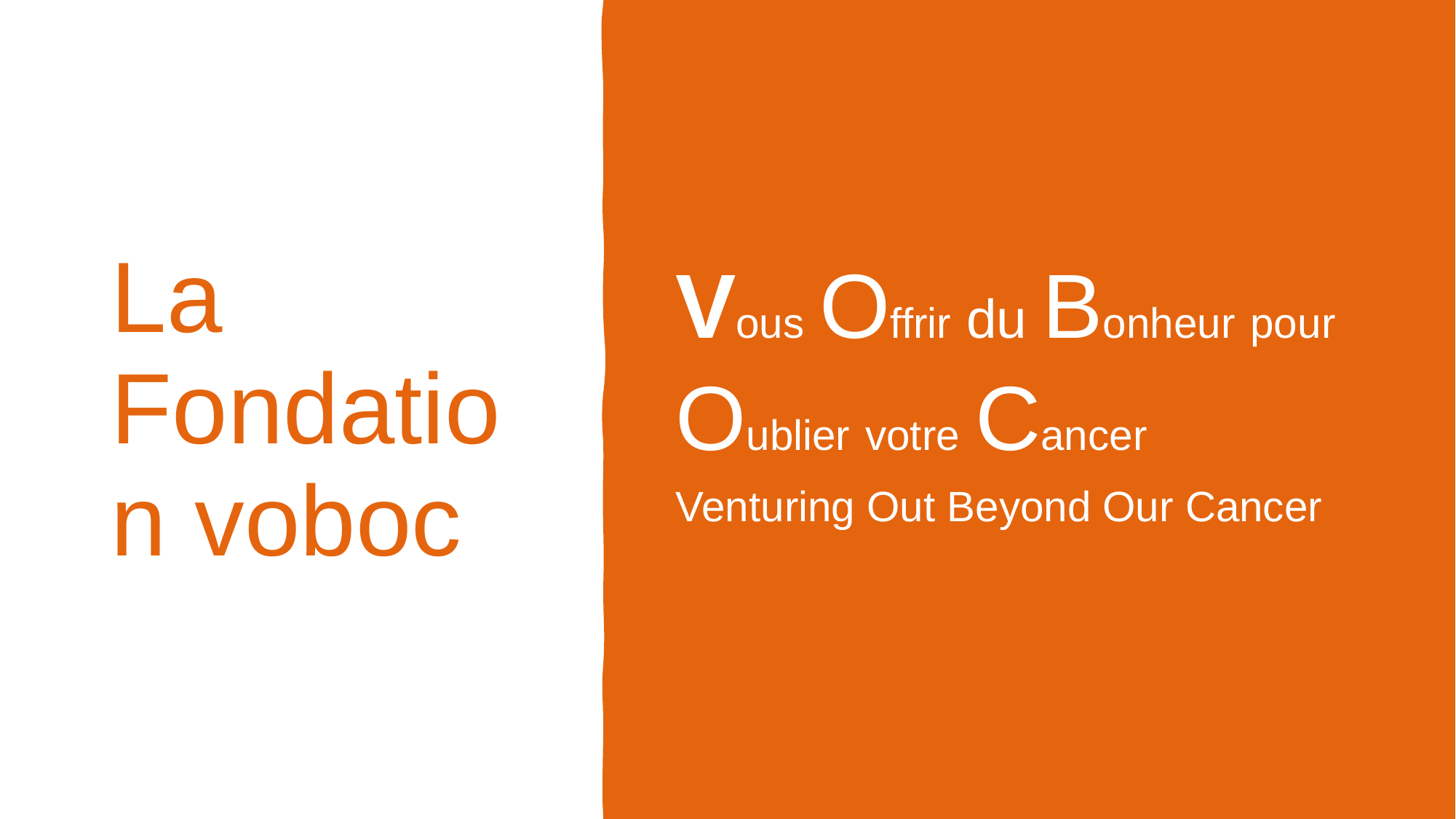

# La Fondation voboc
Vous Offrir du Bonheur pour Oublier votre Cancer
Venturing Out Beyond Our Cancer